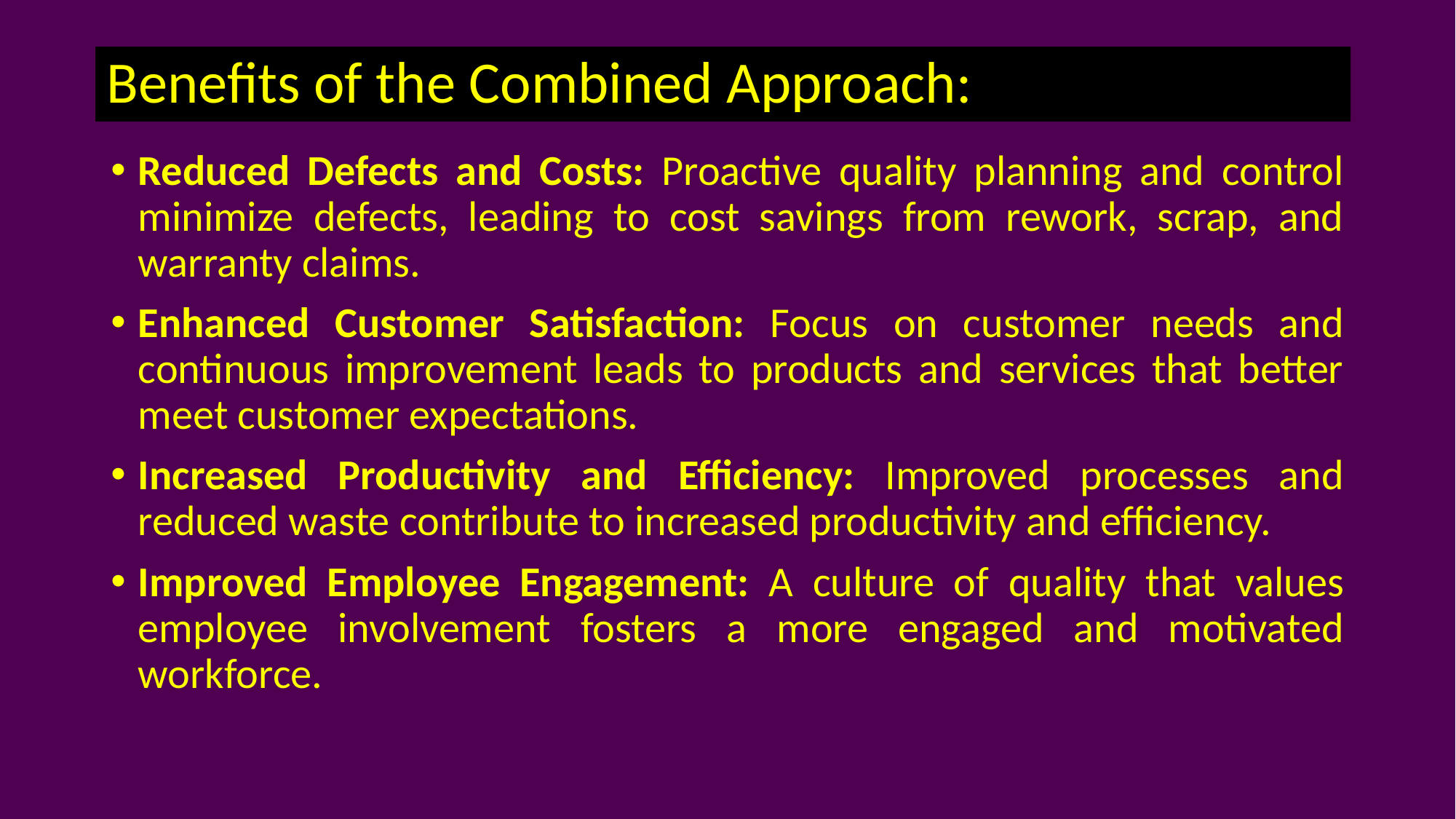

# Benefits of the Combined Approach:
Reduced Defects and Costs: Proactive quality planning and control minimize defects, leading to cost savings from rework, scrap, and warranty claims.
Enhanced Customer Satisfaction: Focus on customer needs and continuous improvement leads to products and services that better meet customer expectations.
Increased Productivity and Efficiency: Improved processes and reduced waste contribute to increased productivity and efficiency.
Improved Employee Engagement: A culture of quality that values employee involvement fosters a more engaged and motivated workforce.